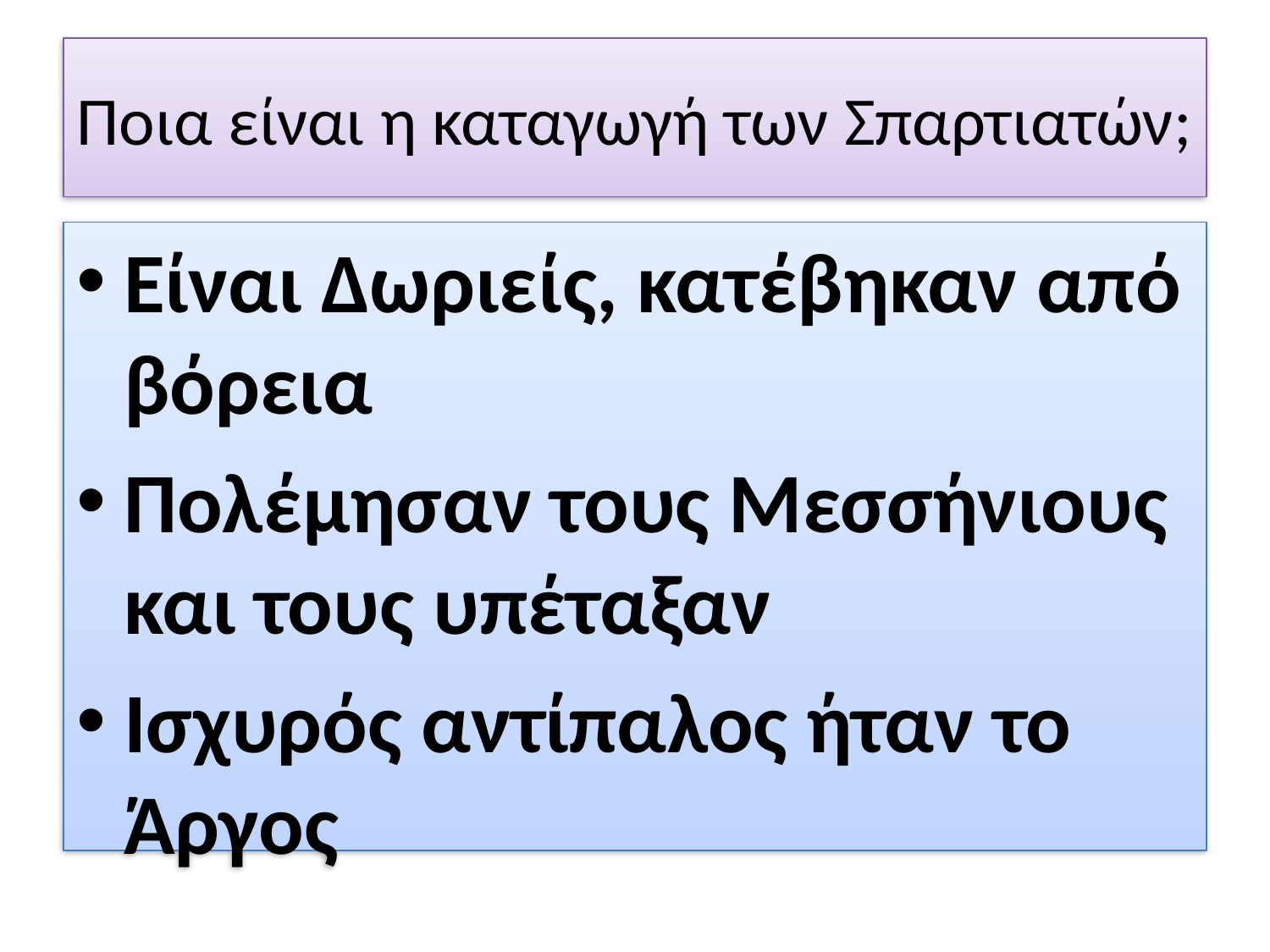

# Ποια είναι η καταγωγή των Σπαρτιατών;
Είναι Δωριείς, κατέβηκαν από βόρεια
Πολέμησαν τους Μεσσήνιους και τους υπέταξαν
Ισχυρός αντίπαλος ήταν το Άργος